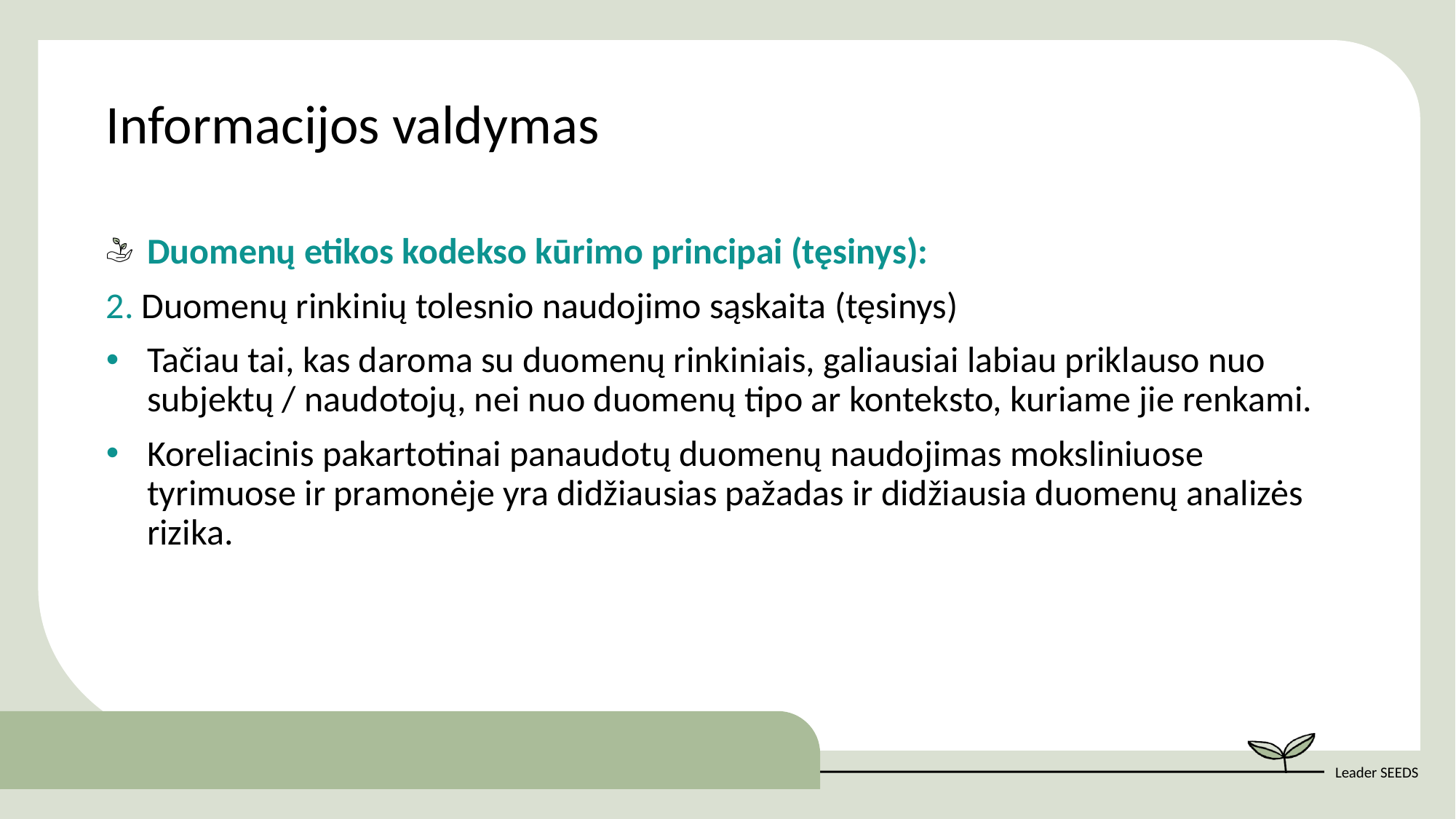

Informacijos valdymas
Duomenų etikos kodekso kūrimo principai (tęsinys):
2. Duomenų rinkinių tolesnio naudojimo sąskaita (tęsinys)
Tačiau tai, kas daroma su duomenų rinkiniais, galiausiai labiau priklauso nuo subjektų / naudotojų, nei nuo duomenų tipo ar konteksto, kuriame jie renkami.
Koreliacinis pakartotinai panaudotų duomenų naudojimas moksliniuose tyrimuose ir pramonėje yra didžiausias pažadas ir didžiausia duomenų analizės rizika.